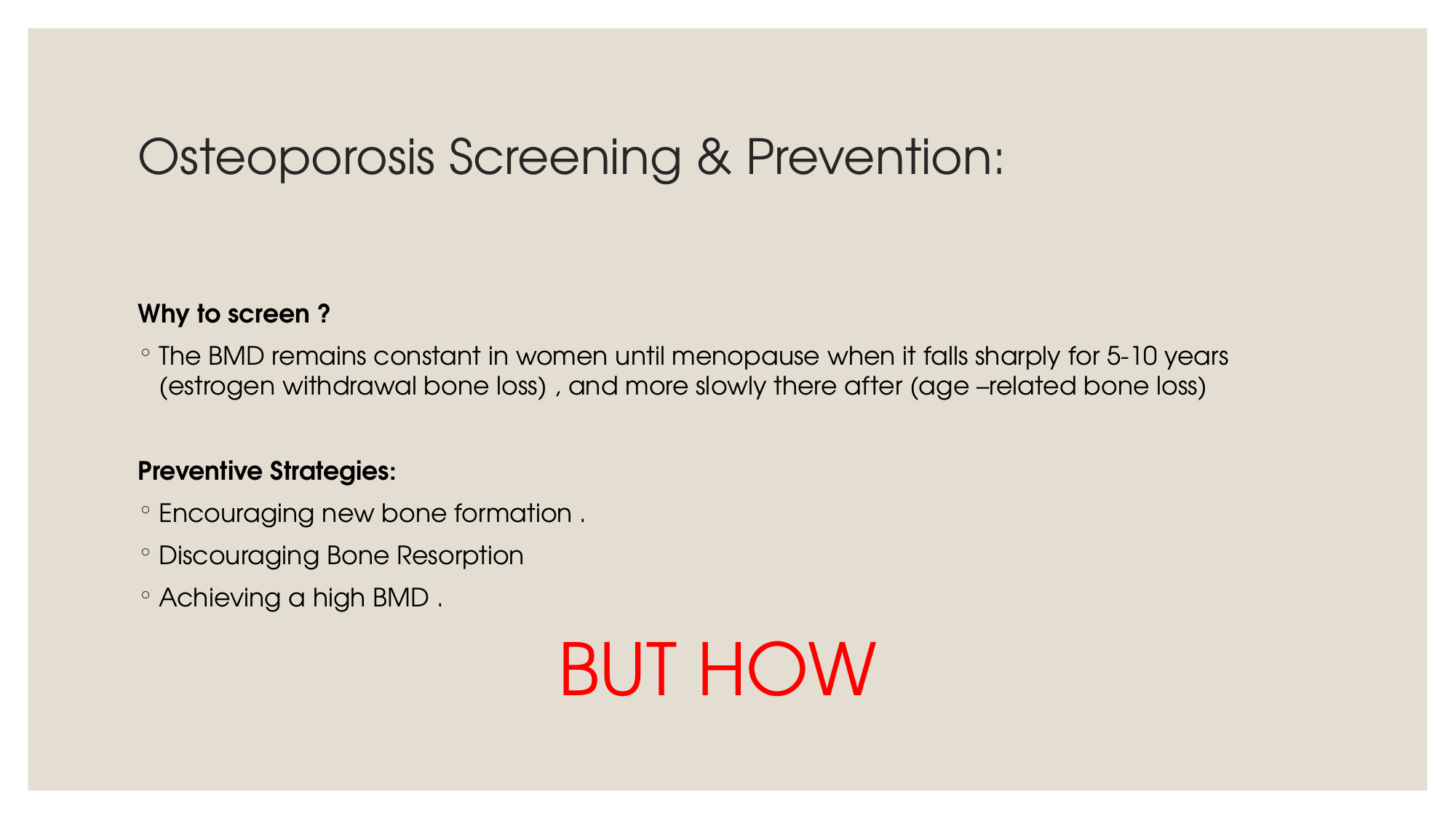

# Osteoporosis Screening & Prevention:

Why to screen ?
The BMD remains constant in women until menopause when it falls sharply for 5-10 years (estrogen withdrawal bone loss) , and more slowly there after (age –related bone loss)

Preventive Strategies:
Encouraging new bone formation .
Discouraging Bone Resorption
Achieving a high BMD .
BUT HOW